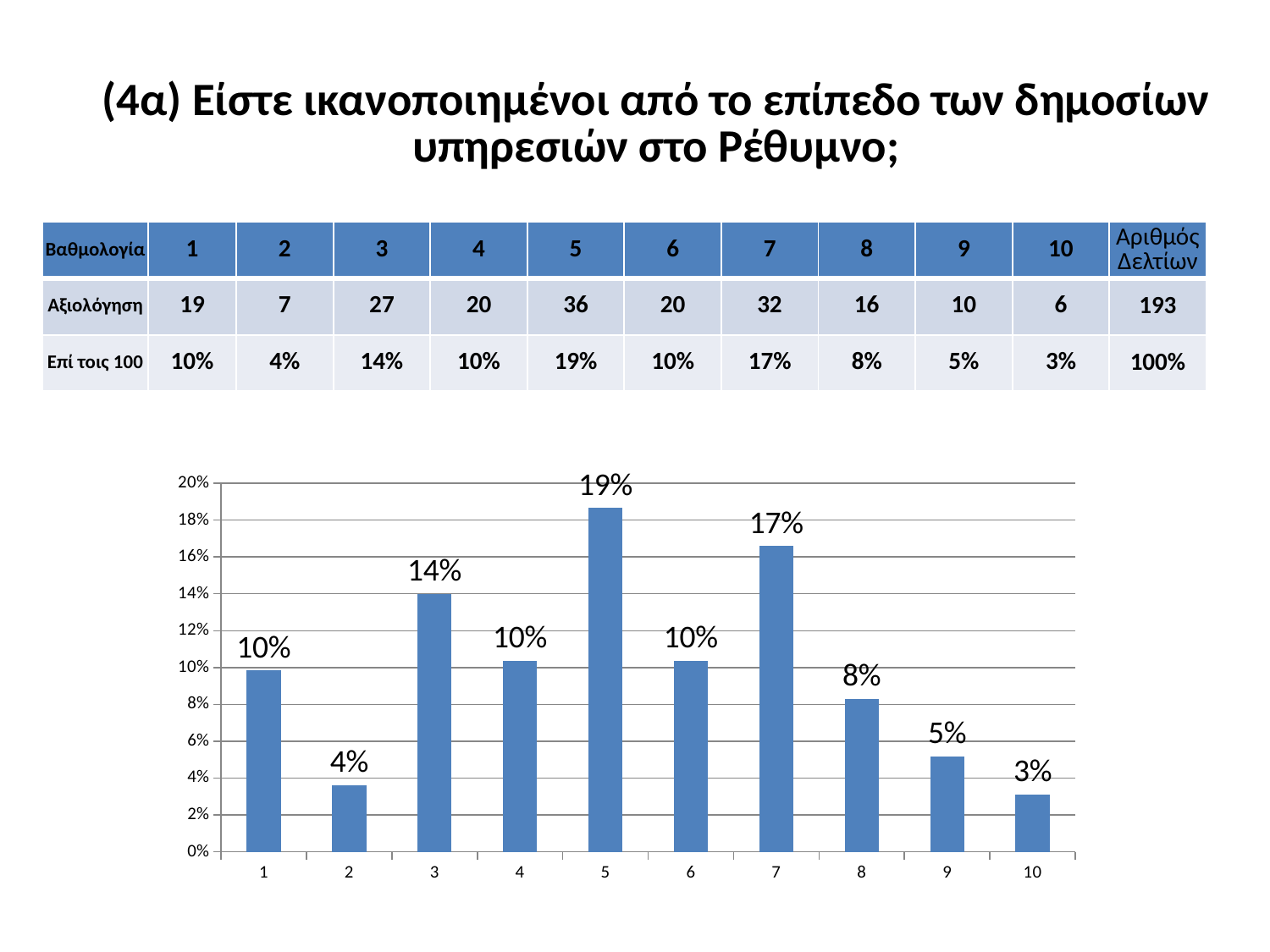

(4α) Είστε ικανοποιημένοι από το επίπεδο των δημοσίων υπηρεσιών στο Ρέθυμνο;
| Βαθμολογία | 1 | 2 | 3 | 4 | 5 | 6 | 7 | 8 | 9 | 10 | Αριθμός Δελτίων |
| --- | --- | --- | --- | --- | --- | --- | --- | --- | --- | --- | --- |
| Αξιολόγηση | 19 | 7 | 27 | 20 | 36 | 20 | 32 | 16 | 10 | 6 | 193 |
| Επί τοις 100 | 10% | 4% | 14% | 10% | 19% | 10% | 17% | 8% | 5% | 3% | 100% |

### Chart

| Category |  |
|---|---|